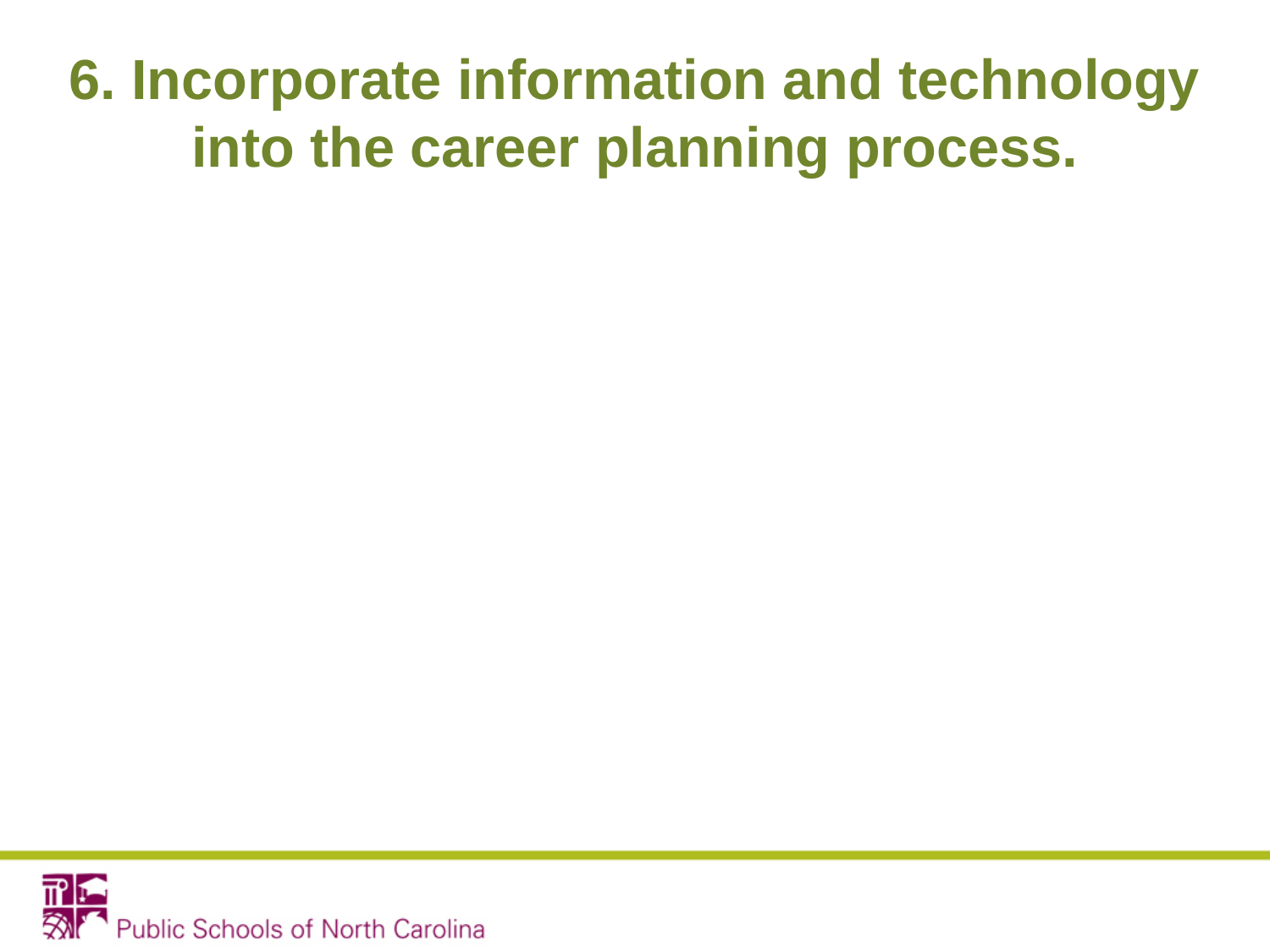

6. Incorporate information and technology into the career planning process.